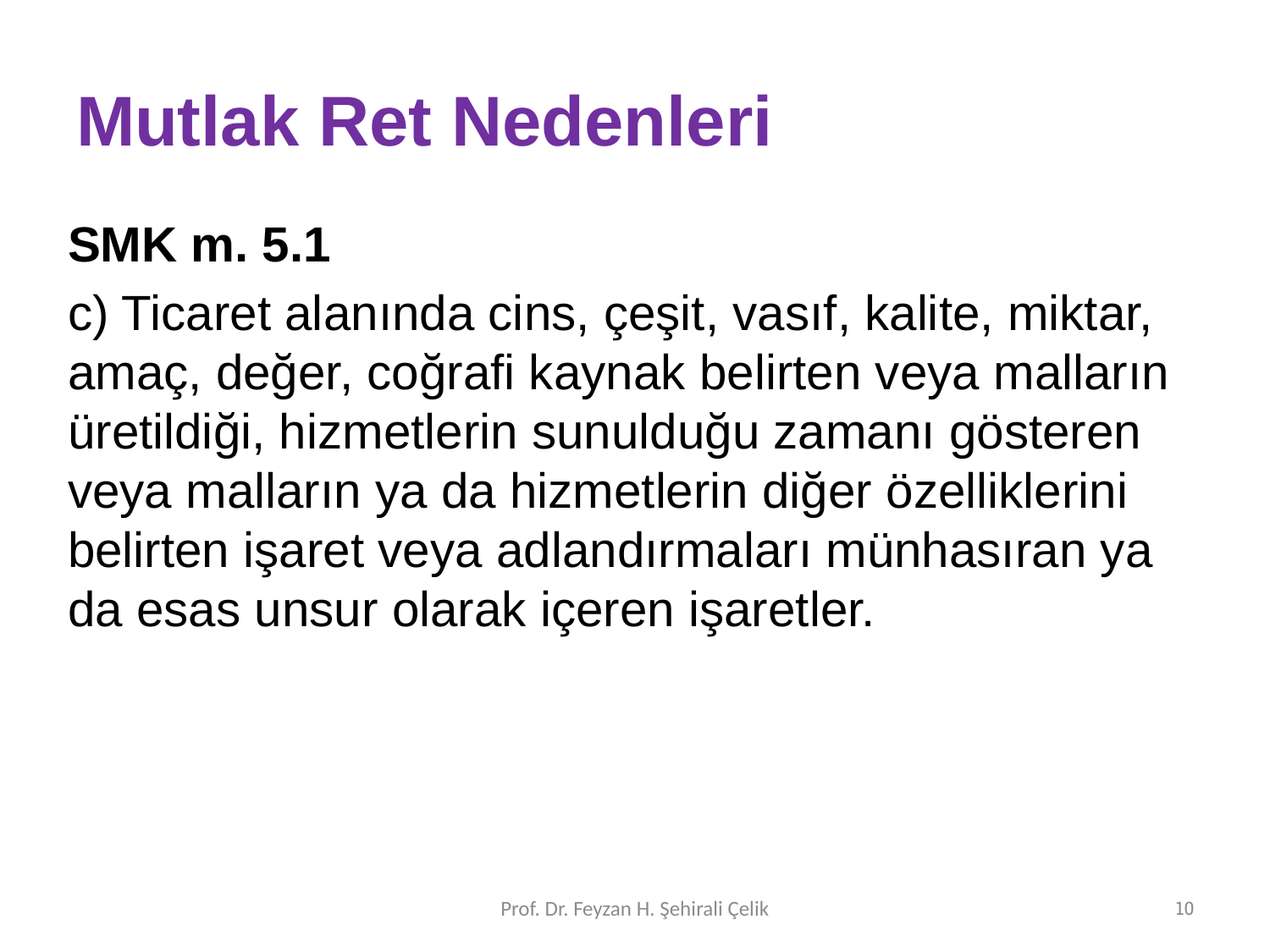

# Mutlak Ret Nedenleri
SMK m. 5.1
c) Ticaret alanında cins, çeşit, vasıf, kalite, miktar, amaç, değer, coğrafi kaynak belirten veya malların üretildiği, hizmetlerin sunulduğu zamanı gösteren veya malların ya da hizmetlerin diğer özelliklerini belirten işaret veya adlandırmaları münhasıran ya da esas unsur olarak içeren işaretler.

Prof. Dr. Feyzan H. Şehirali Çelik
10